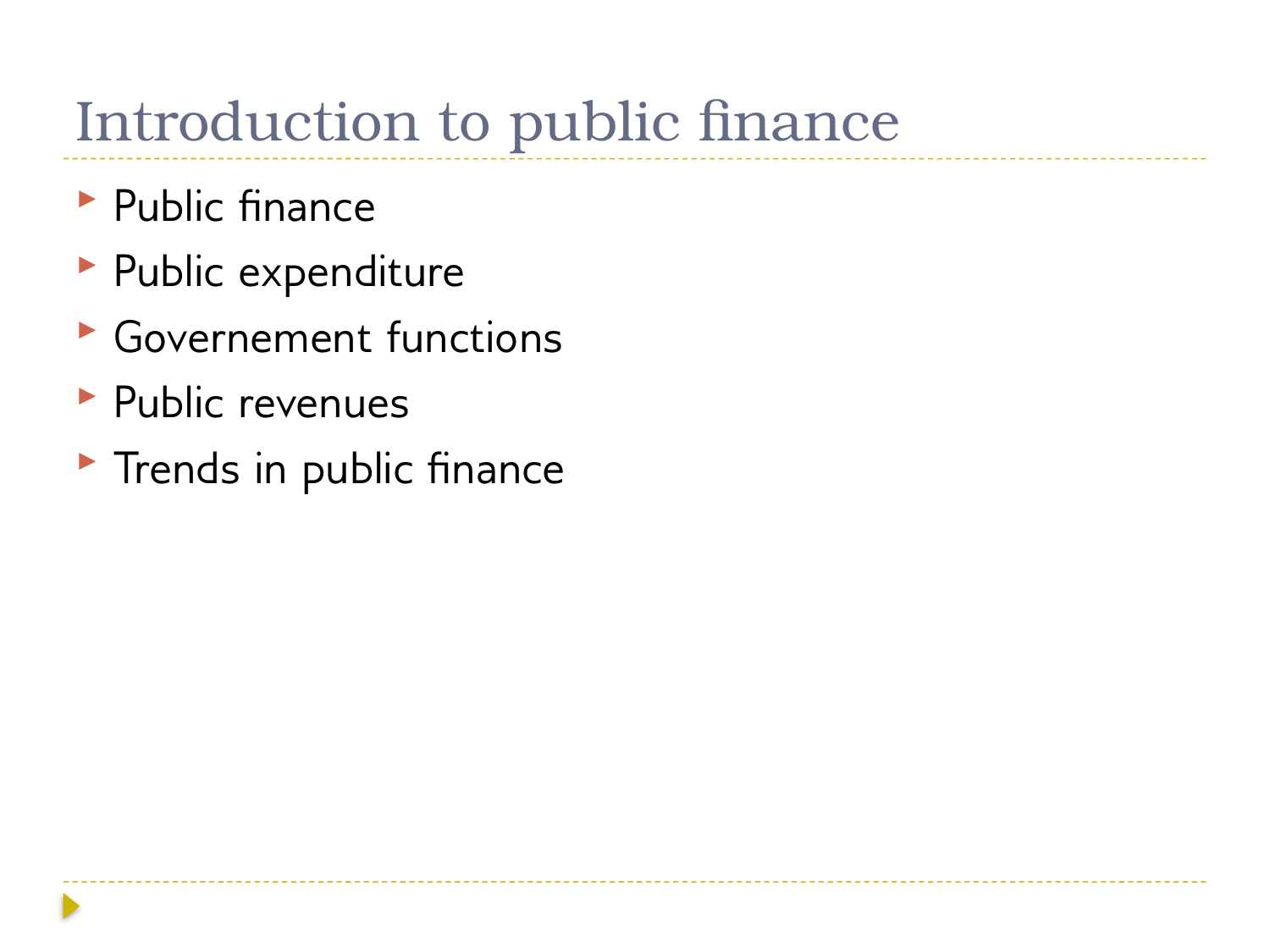

# Introduction to public finance
Public finance
Public expenditure
Governement functions
Public revenues
Trends in public finance